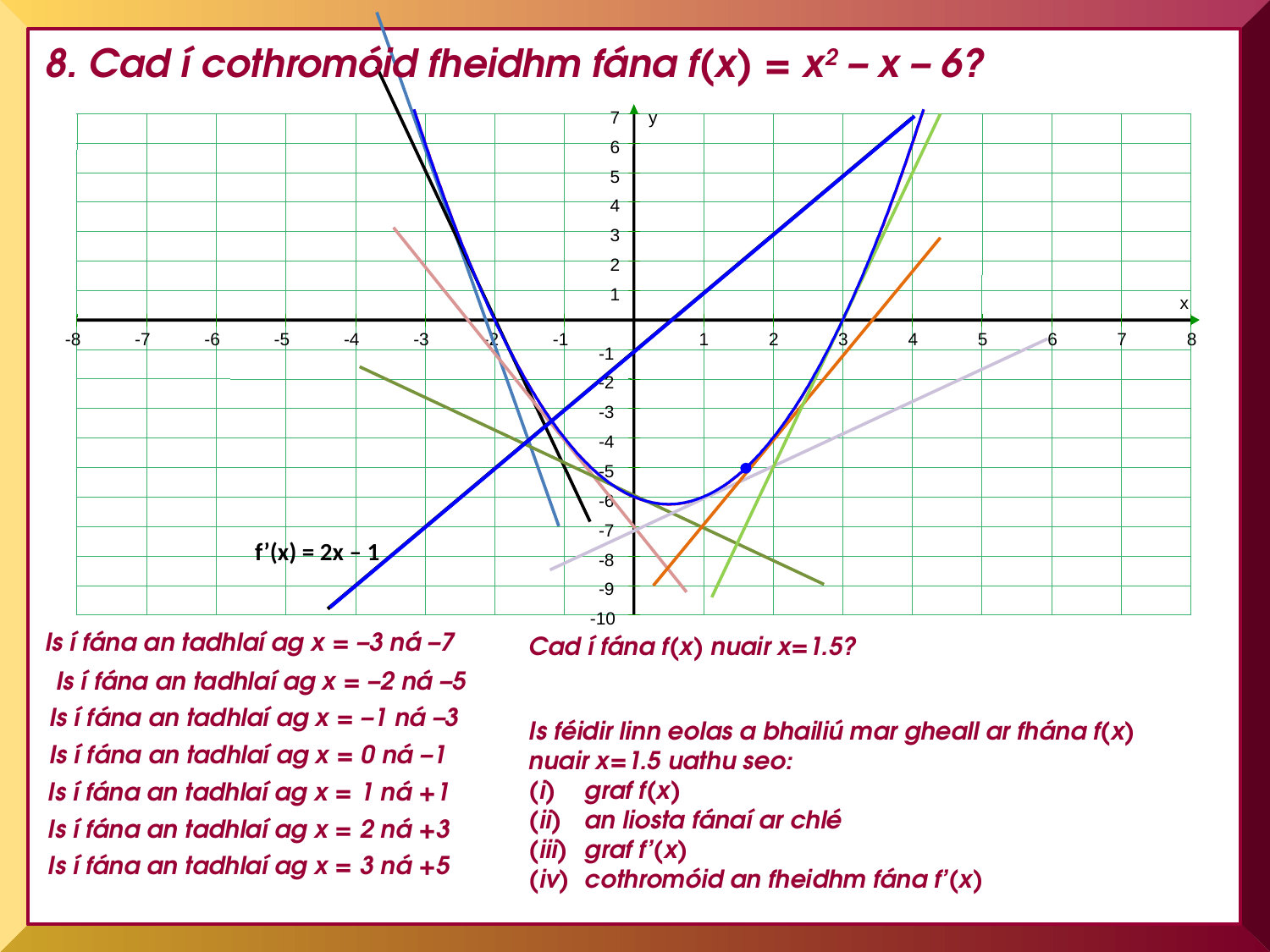

8. Cad í cothromóid fheidhm fána f(x) = x2 – x – 6?

7
y

6

5

4

3

2

1

x

-8
-7
-6
-5
-4
-3
-2
-1
1
2
3
4
5
6
7
8
-1

-2

-3

-4

-5

-6

-7

-8

-9

-10

f’(x) = 2x – 1
Is í fána an tadhlaí ag x = –3 ná –7
Cad í fána f(x) nuair x=1.5?
 Is í fána an tadhlaí ag x = –2 ná –5
Is í fána an tadhlaí ag x = –1 ná –3
Is féidir linn eolas a bhailiú mar gheall ar fhána f(x) nuair x=1.5 uathu seo:
graf f(x)
an liosta fánaí ar chlé
graf f’(x)
cothromóid an fheidhm fána f’(x)
Is í fána an tadhlaí ag x = 0 ná –1
Is í fána an tadhlaí ag x = 1 ná +1
Is í fána an tadhlaí ag x = 2 ná +3
Is í fána an tadhlaí ag x = 3 ná +5